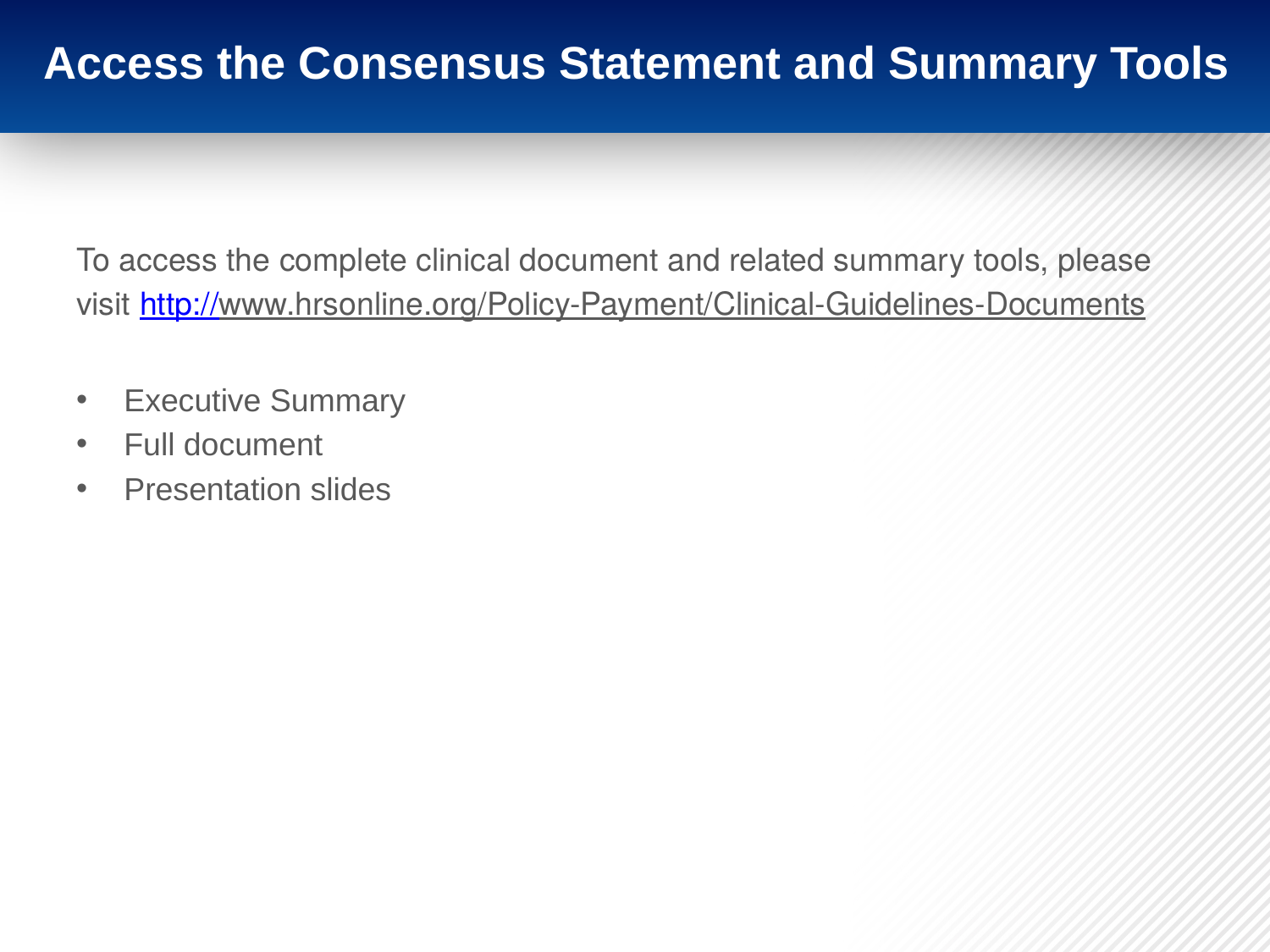

# Access the Consensus Statement and Summary Tools
To access the complete clinical document and related summary tools, please
visit http://www.hrsonline.org/Policy-Payment/Clinical-Guidelines-Documents

Executive Summary
Full document
Presentation slides